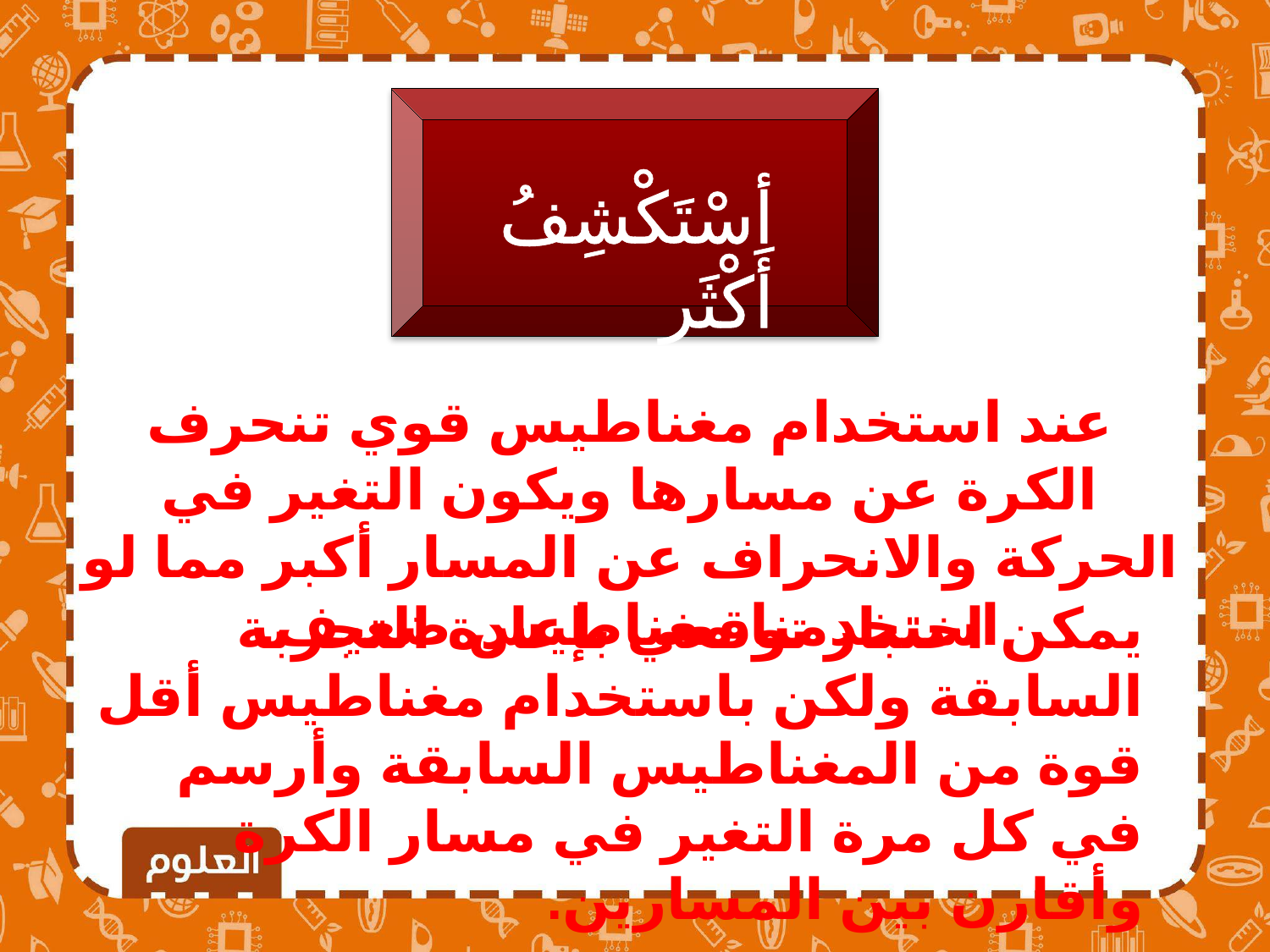

أسْتَكْشِفُ أَكْثَر
عند استخدام مغناطيس قوي تنحرف الكرة عن مسارها ويكون التغير في الحركة والانحراف عن المسار أكبر مما لو استخدمنا مغناطيس ضعيف.
يمكن اختبار توقعي بإعادة التجربة السابقة ولكن باستخدام مغناطيس أقل قوة من المغناطيس السابقة وأرسم في كل مرة التغير في مسار الكرة وأقارن بين المسارين.